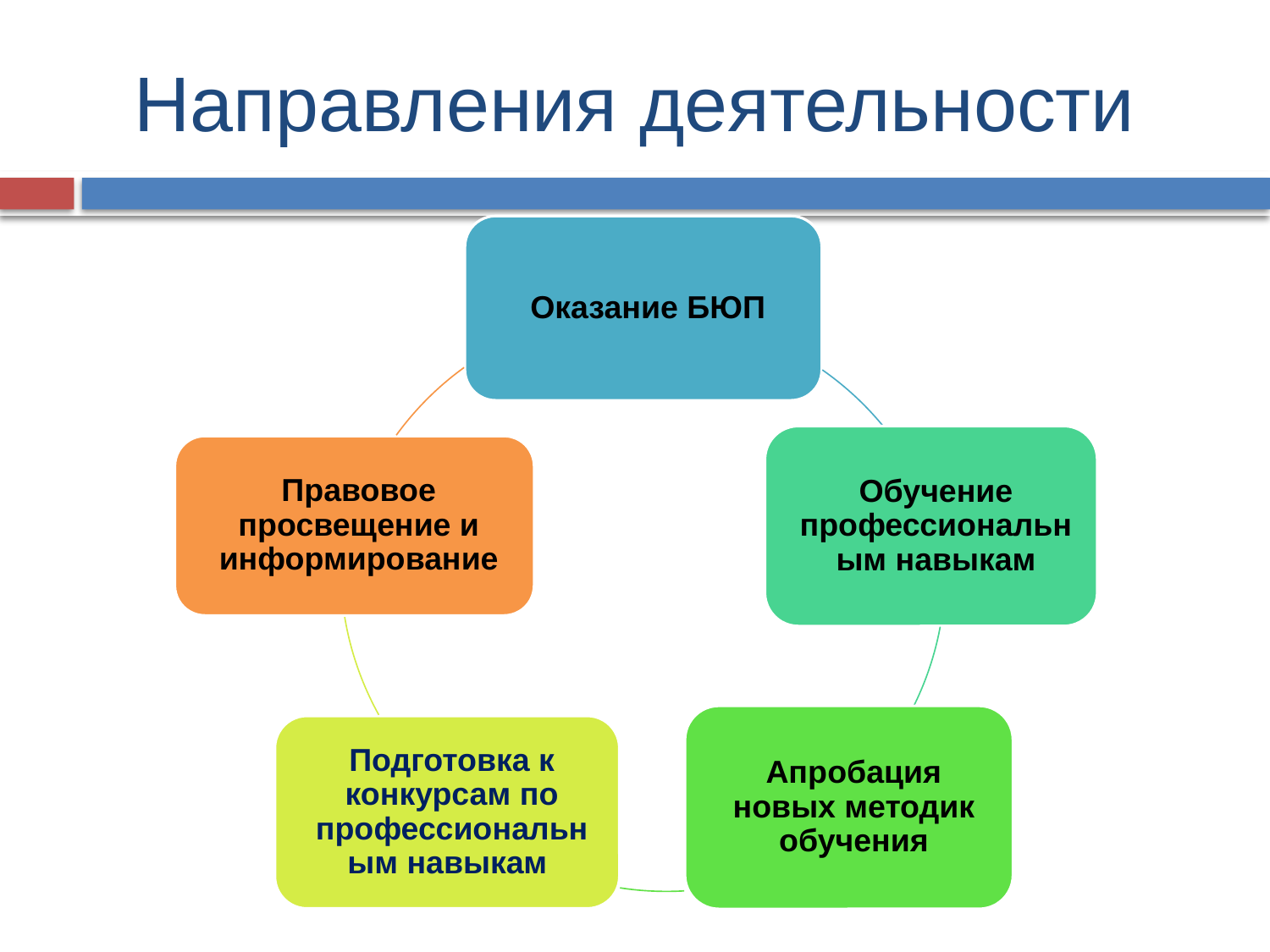

# Направления деятельности
Оказание БЮП
Обучение профессиональным навыкам
Апробация новых методик обучения
Подготовка к конкурсам по профессиональным навыкам
Правовое просвещение и информирование